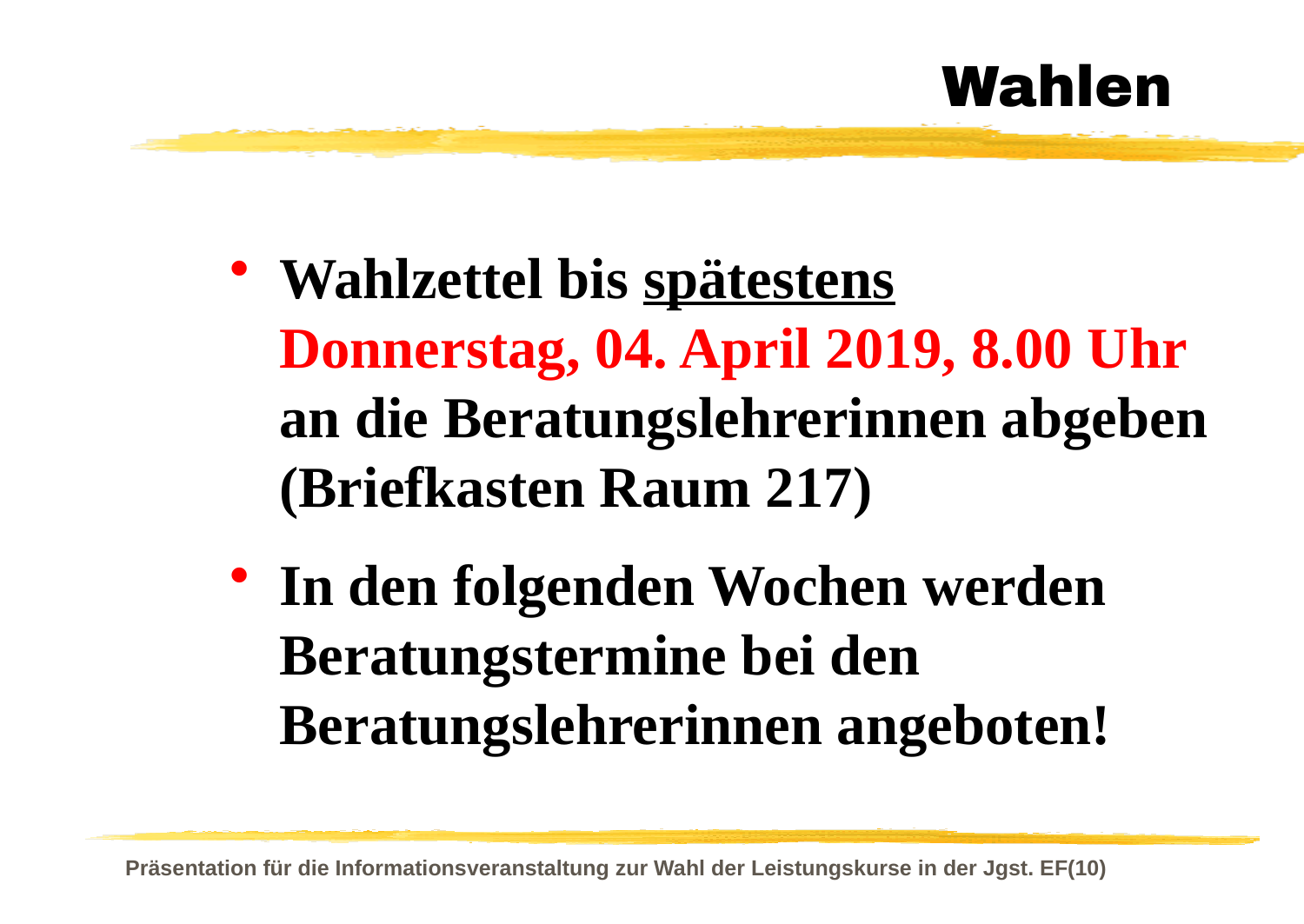

Wahlen
Wahlzettel bis spätestens
Donnerstag, 04. April 2019, 8.00 Uhr
an die Beratungslehrerinnen abgeben
(Briefkasten Raum 217)
In den folgenden Wochen werden Beratungstermine bei den Beratungslehrerinnen angeboten!
Präsentation für die Informationsveranstaltung zur Wahl der Leistungskurse in der Jgst. EF(10)